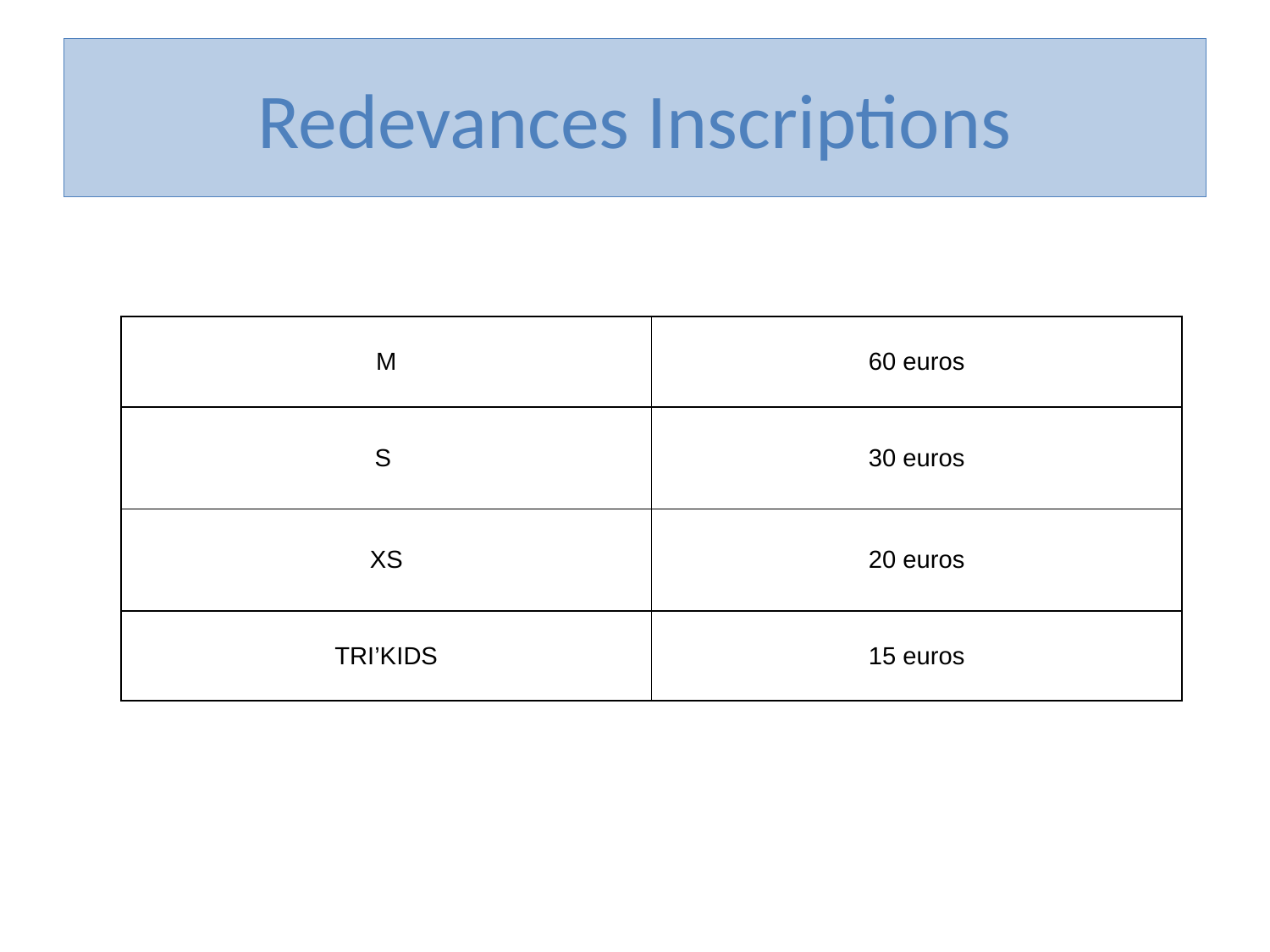

# Redevances Inscriptions
| M | 60 euros |
| --- | --- |
| S | 30 euros |
| XS | 20 euros |
| TRI’KIDS | 15 euros |